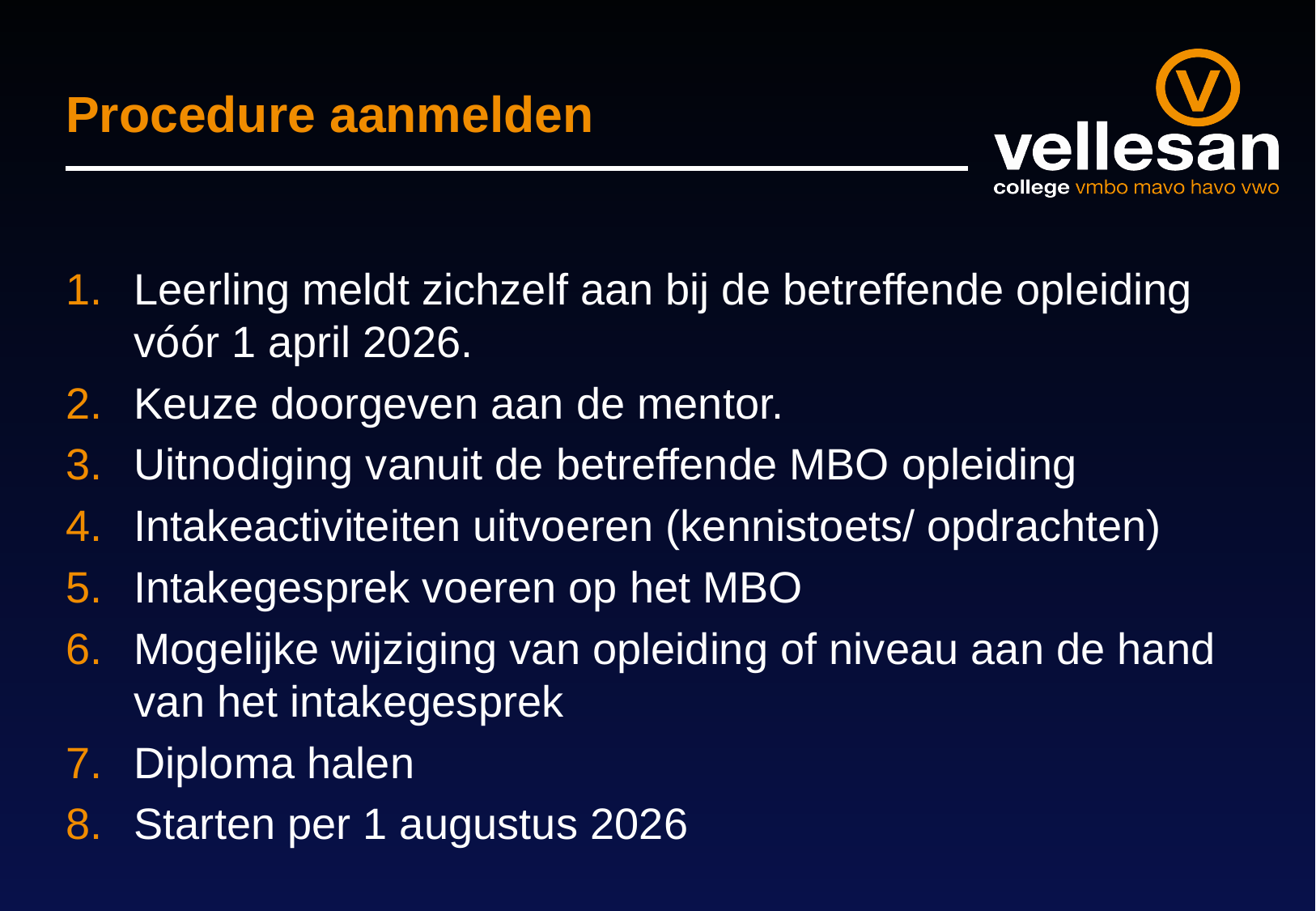

# Procedure aanmelden
Leerling meldt zichzelf aan bij de betreffende opleiding vóór 1 april 2026.
Keuze doorgeven aan de mentor.
Uitnodiging vanuit de betreffende MBO opleiding
Intakeactiviteiten uitvoeren (kennistoets/ opdrachten)
Intakegesprek voeren op het MBO
Mogelijke wijziging van opleiding of niveau aan de hand van het intakegesprek
Diploma halen
Starten per 1 augustus 2026